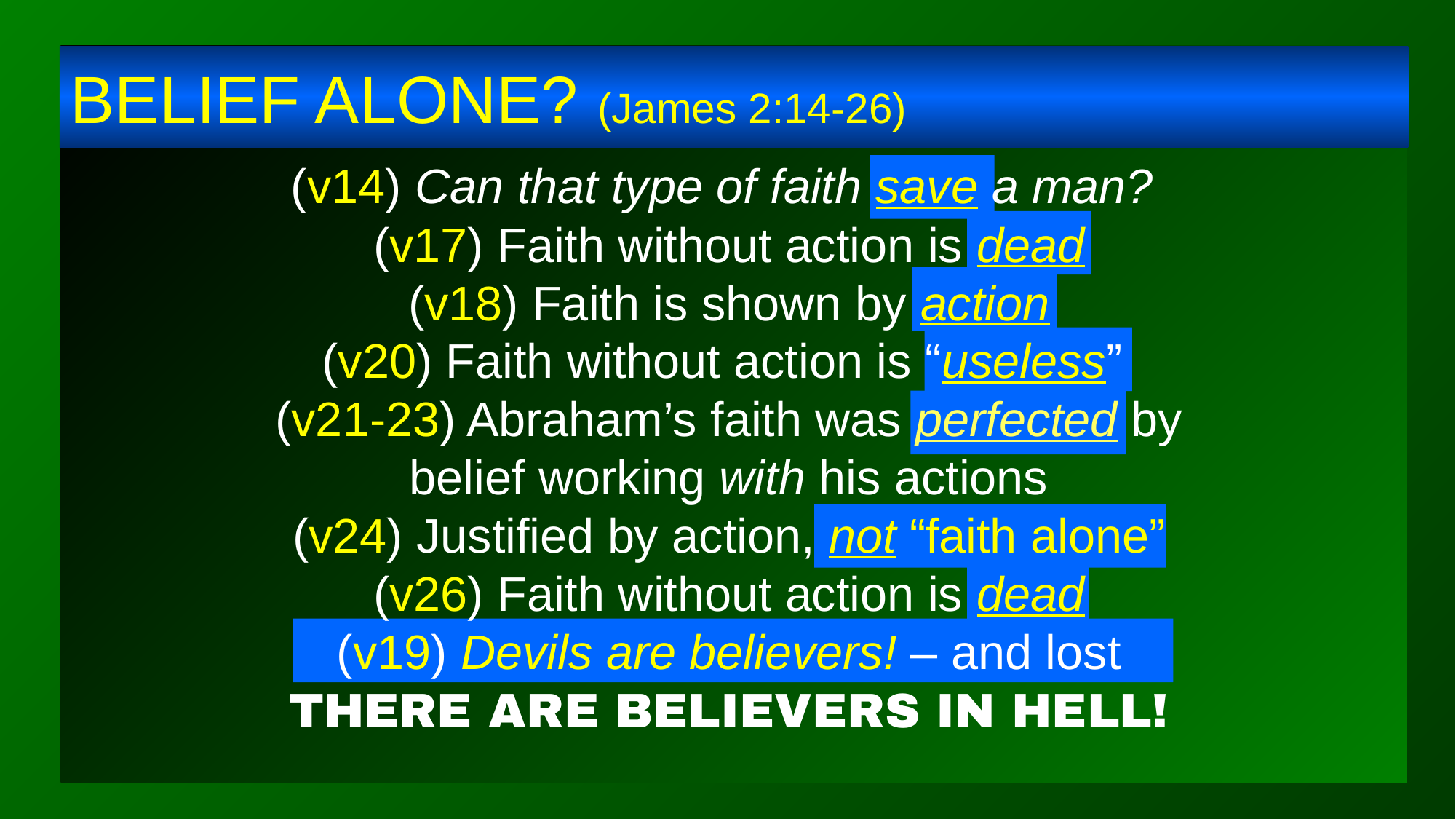

# BELIEF ALONE? (James 2:14-26)
(v14) Can that type of faith save a man?
(v17) Faith without action is dead
(v18) Faith is shown by action
(v20) Faith without action is “useless”
(v21-23) Abraham’s faith was perfected by belief working with his actions
(v24) Justified by action, not “faith alone”
(v26) Faith without action is dead
(v19) Devils are believers! – and lost
THERE ARE BELIEVERS IN HELL!